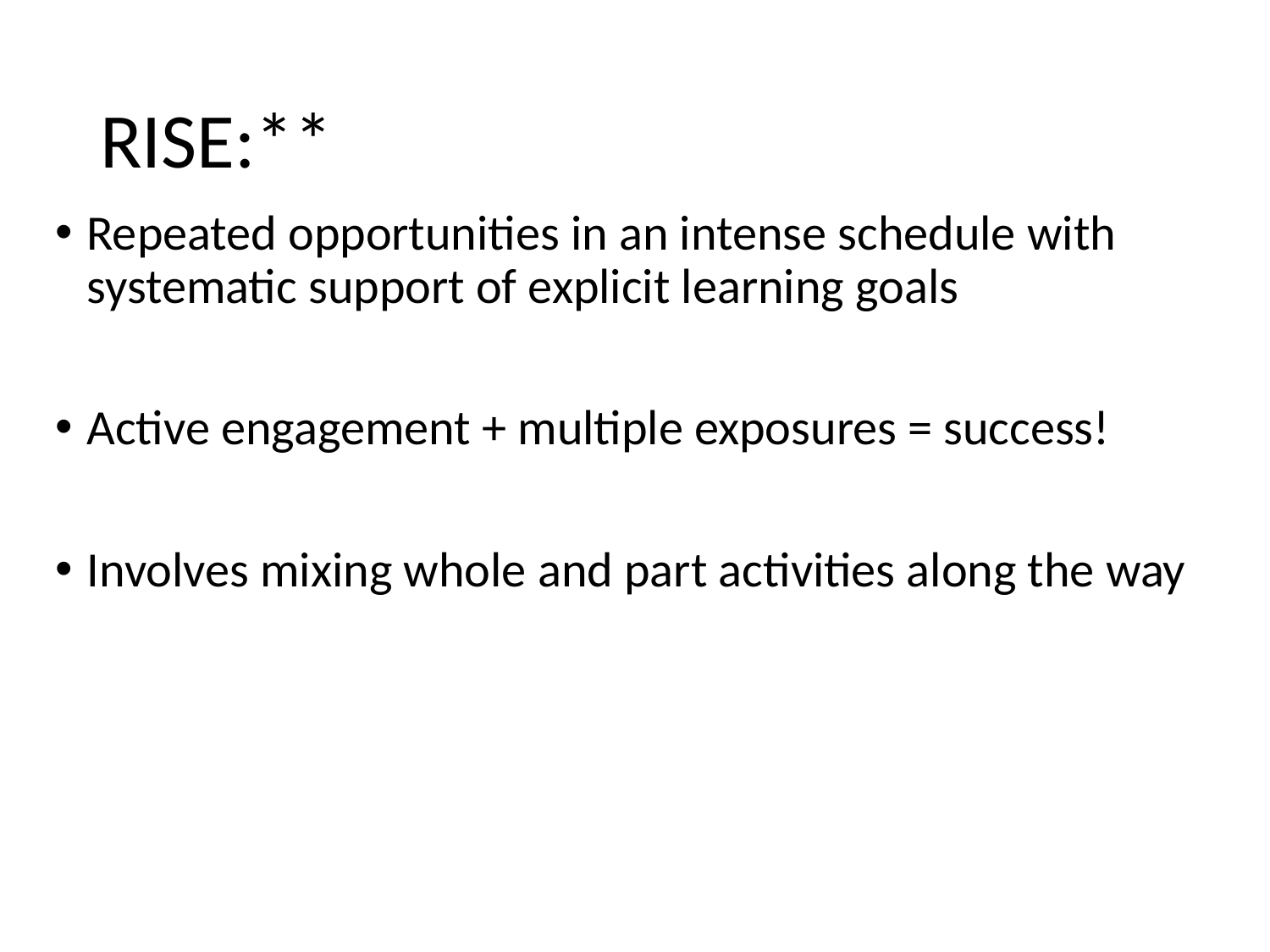

# RISE:**
Repeated opportunities in an intense schedule with systematic support of explicit learning goals

Active engagement + multiple exposures = success!

Involves mixing whole and part activities along the way